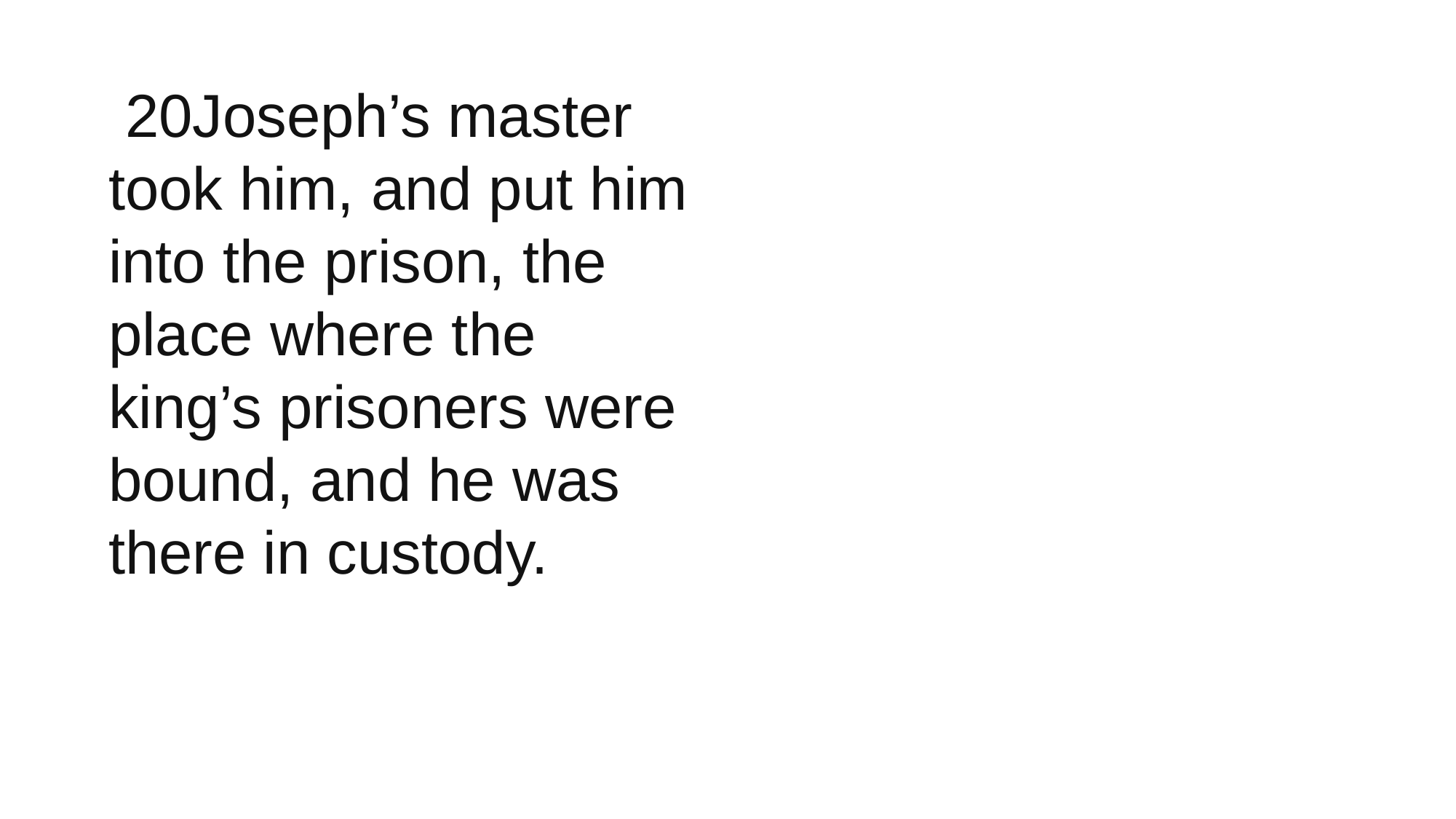

20Joseph’s master took him, and put him into the prison, the place where the king’s prisoners were bound, and he was there in custody.